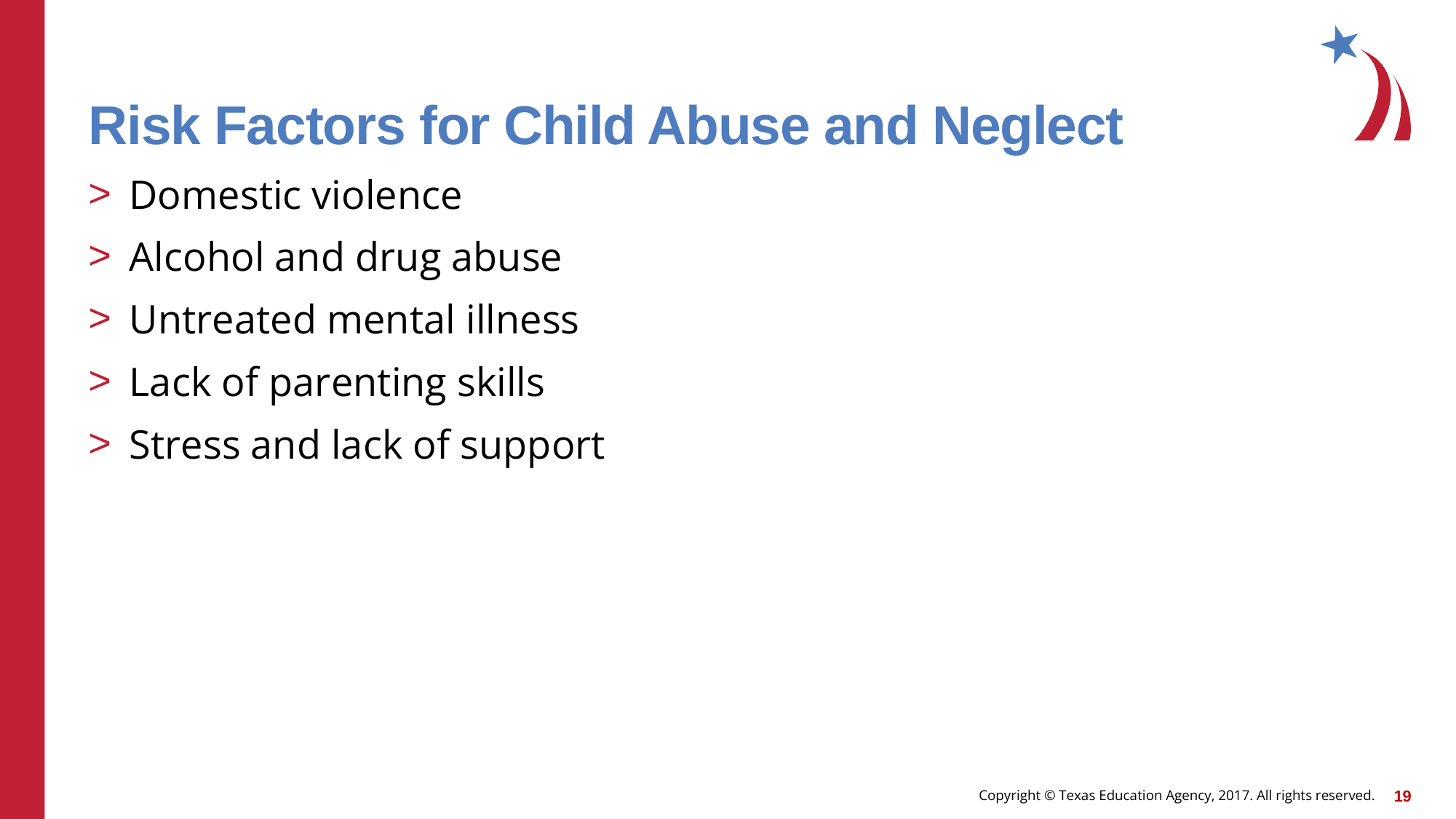

Risk Factors for Child Abuse and Neglect
Domestic violence
Alcohol and drug abuse
Untreated mental illness
Lack of parenting skills
Stress and lack of support